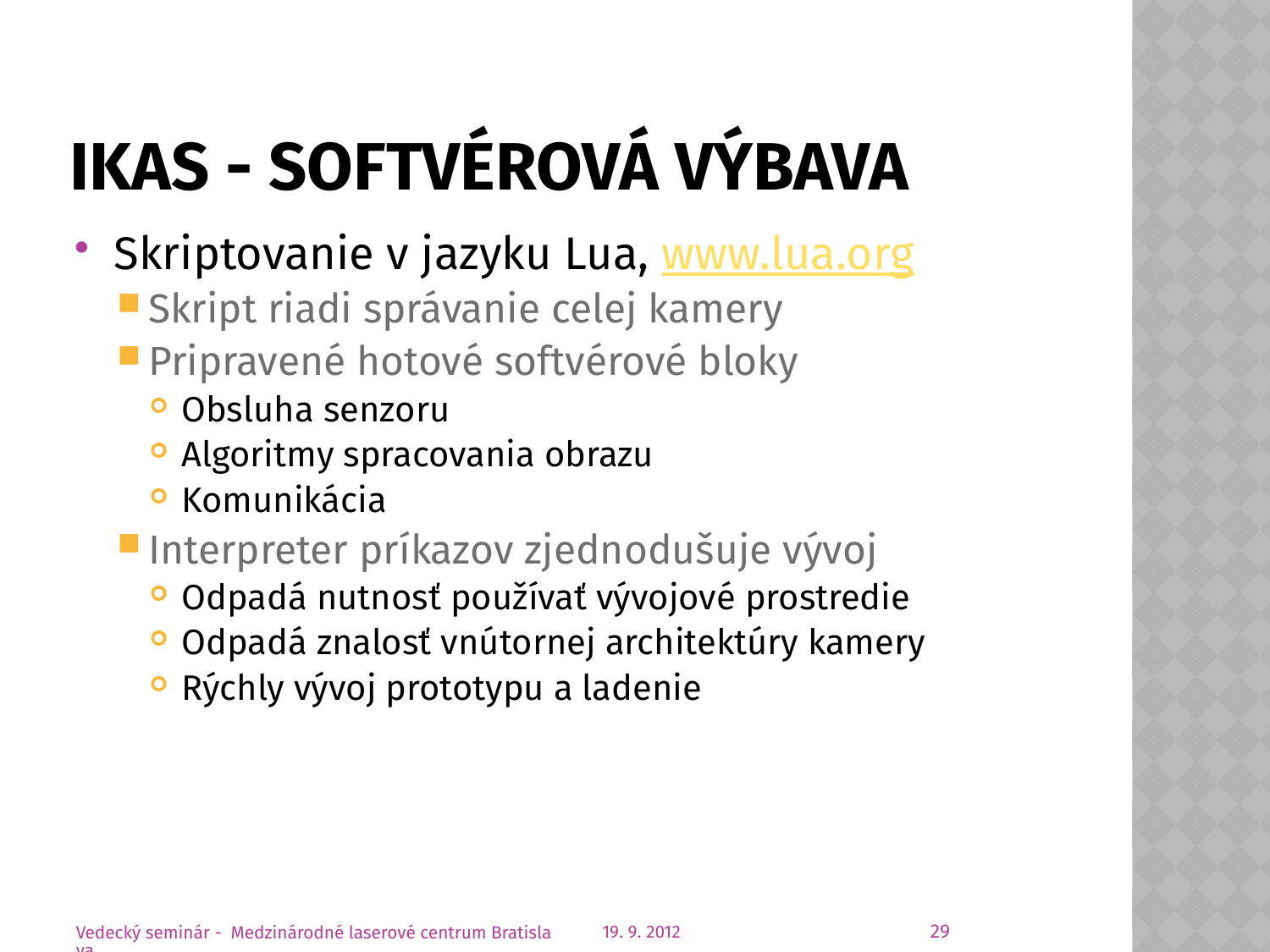

# IKaS - Softvérová výbava
Skriptovanie v jazyku Lua, www.lua.org
Skript riadi správanie celej kamery
Pripravené hotové softvérové bloky
Obsluha senzoru
Algoritmy spracovania obrazu
Komunikácia
Interpreter príkazov zjednodušuje vývoj
Odpadá nutnosť používať vývojové prostredie
Odpadá znalosť vnútornej architektúry kamery
Rýchly vývoj prototypu a ladenie
29
Vedecký seminár -  Medzinárodné laserové centrum Bratislava
19. 9. 2012